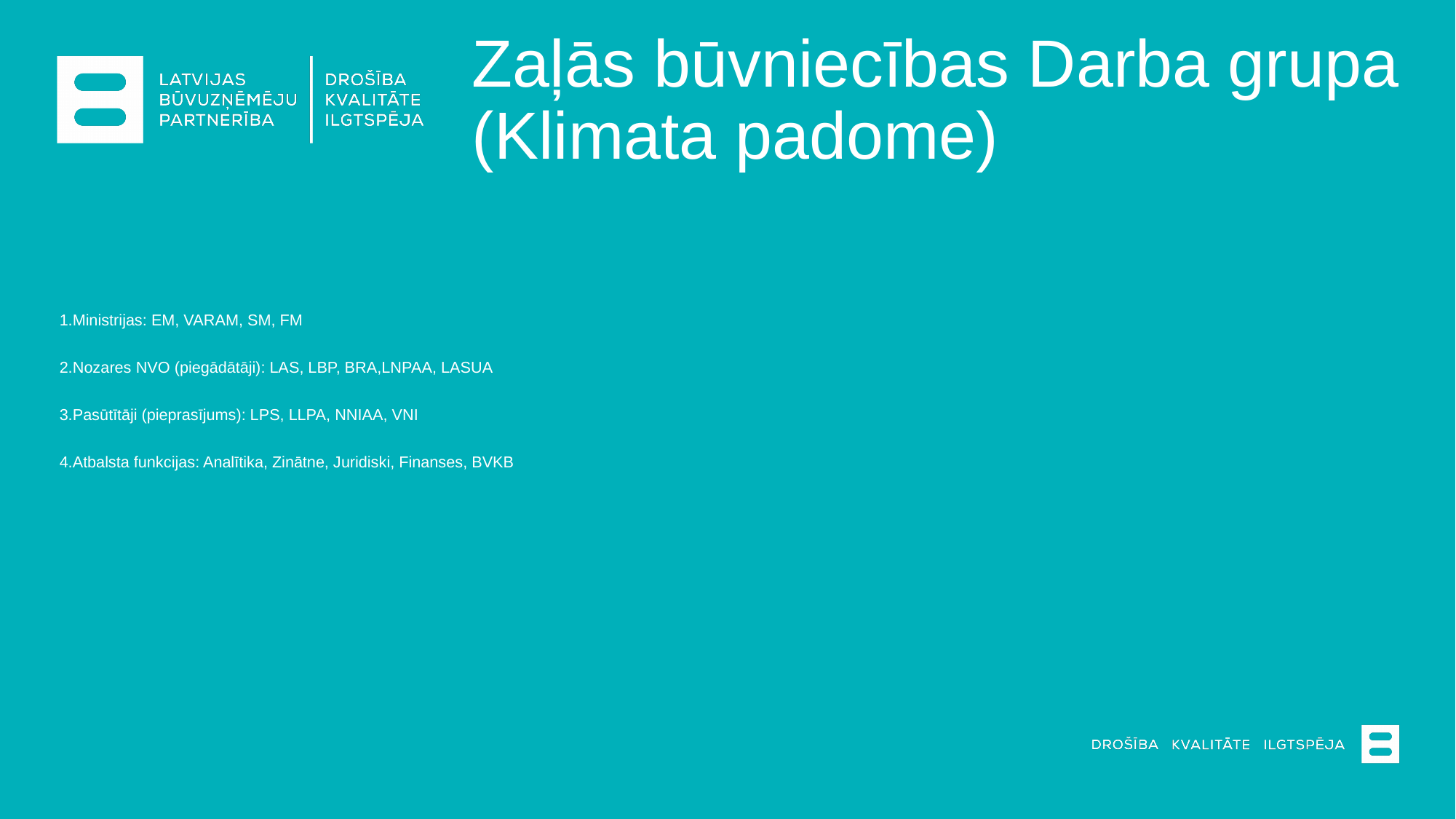

Zaļās būvniecības Darba grupa (Klimata padome)
# 1.Ministrijas: EM, VARAM, SM, FM 2.Nozares NVO (piegādātāji): LAS, LBP, BRA,LNPAA, LASUA 3.Pasūtītāji (pieprasījums): LPS, LLPA, NNIAA, VNI 4.Atbalsta funkcijas: Analītika, Zinātne, Juridiski, Finanses, BVKB